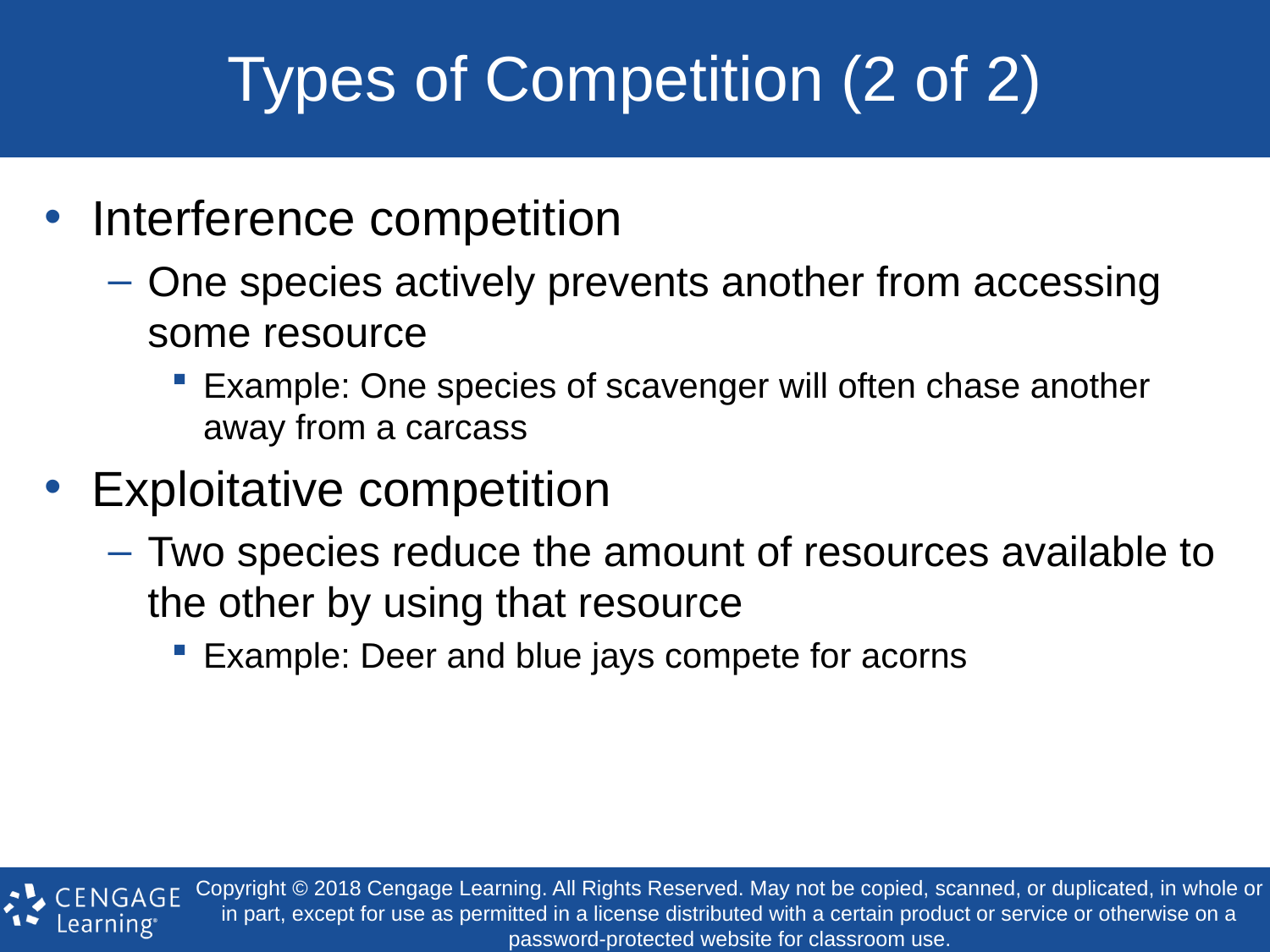

# Types of Competition (2 of 2)
Interference competition
One species actively prevents another from accessing some resource
Example: One species of scavenger will often chase another away from a carcass
Exploitative competition
Two species reduce the amount of resources available to the other by using that resource
Example: Deer and blue jays compete for acorns